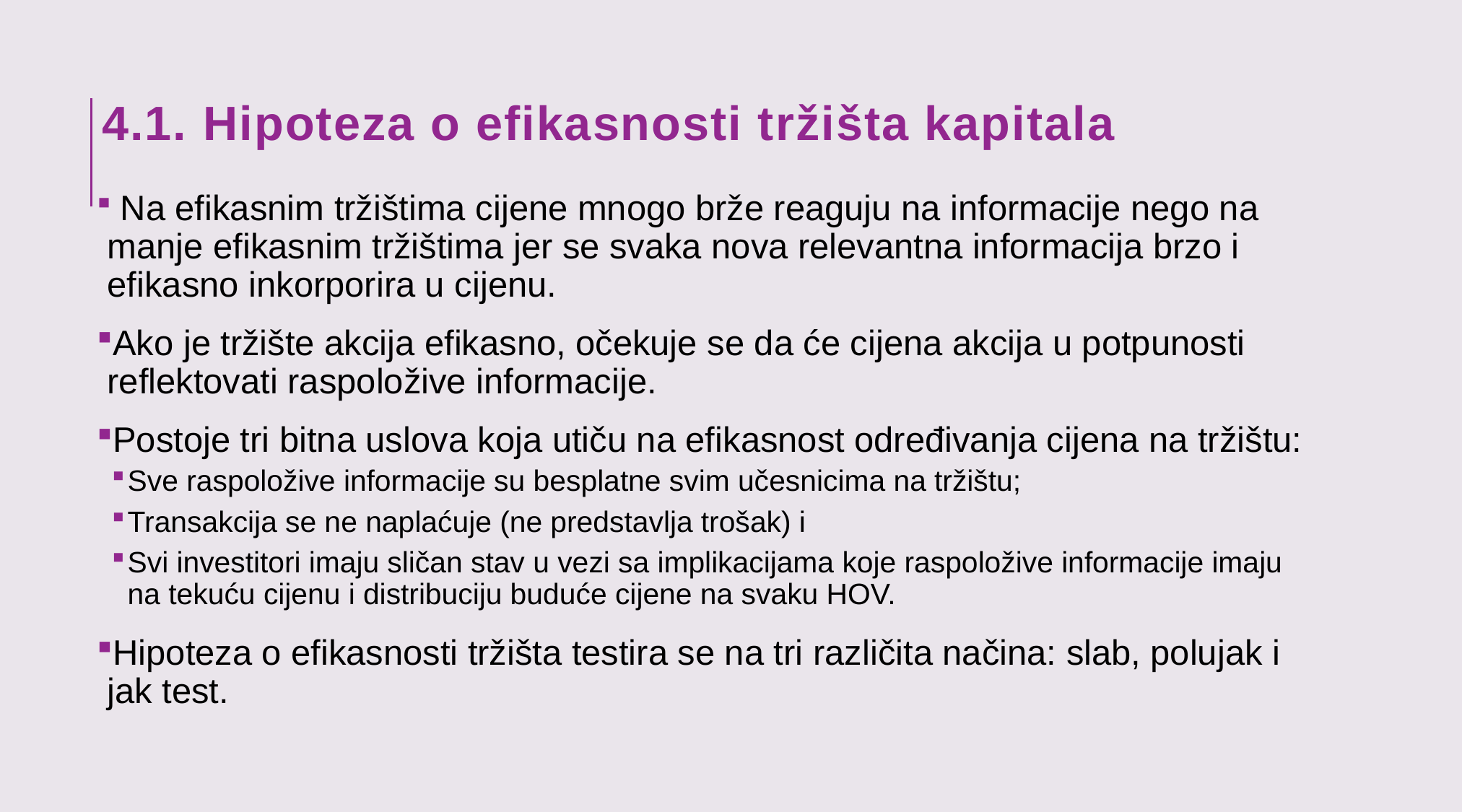

# 4.1. Hipoteza o efikasnosti tržišta kapitala
 Na efikasnim tržištima cijene mnogo brže reaguju na informacije nego na manje efikasnim tržištima jer se svaka nova relevantna informacija brzo i efikasno inkorporira u cijenu.
Ako je tržište akcija efikasno, očekuje se da će cijena akcija u potpunosti reflektovati raspoložive informacije.
Postoje tri bitna uslova koja utiču na efikasnost određivanja cijena na tržištu:
Sve raspoložive informacije su besplatne svim učesnicima na tržištu;
Transakcija se ne naplaćuje (ne predstavlja trošak) i
Svi investitori imaju sličan stav u vezi sa implikacijama koje raspoložive informacije imaju na tekuću cijenu i distribuciju buduće cijene na svaku HOV.
Hipoteza o efikasnosti tržišta testira se na tri različita načina: slab, polujak i jak test.